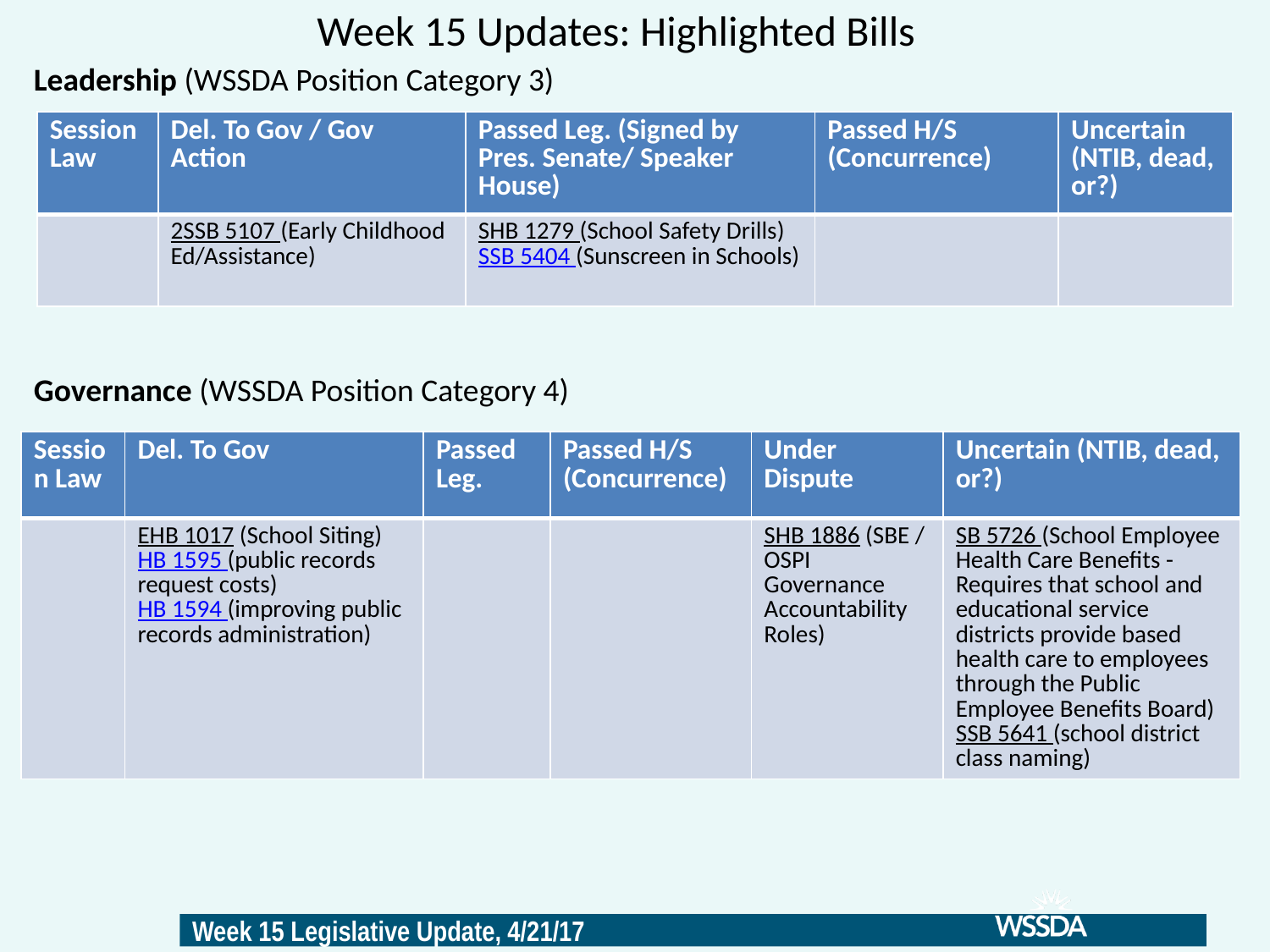

# Week 15 Updates: Highlighted Bills
Leadership (WSSDA Position Category 3)

Governance (WSSDA Position Category 4)

| Session Law | Del. To Gov / Gov Action | Passed Leg. (Signed by Pres. Senate/ Speaker House) | Passed H/S (Concurrence) | Uncertain (NTIB, dead, or?) |
| --- | --- | --- | --- | --- |
|  | 2SSB 5107 (Early Childhood Ed/Assistance) | SHB 1279 (School Safety Drills) SSB 5404 (Sunscreen in Schools) |  |  |
| Session Law | Del. To Gov | Passed Leg. | Passed H/S (Concurrence) | Under Dispute | Uncertain (NTIB, dead, or?) |
| --- | --- | --- | --- | --- | --- |
|  | EHB 1017 (School Siting) HB 1595 (public records request costs) HB 1594 (improving public records administration) |  |  | SHB 1886 (SBE / OSPI Governance Accountability Roles) | SB 5726 (School Employee Health Care Benefits -Requires that school and educational service districts provide based health care to employees through the Public Employee Benefits Board) SSB 5641 (school district class naming) |
18